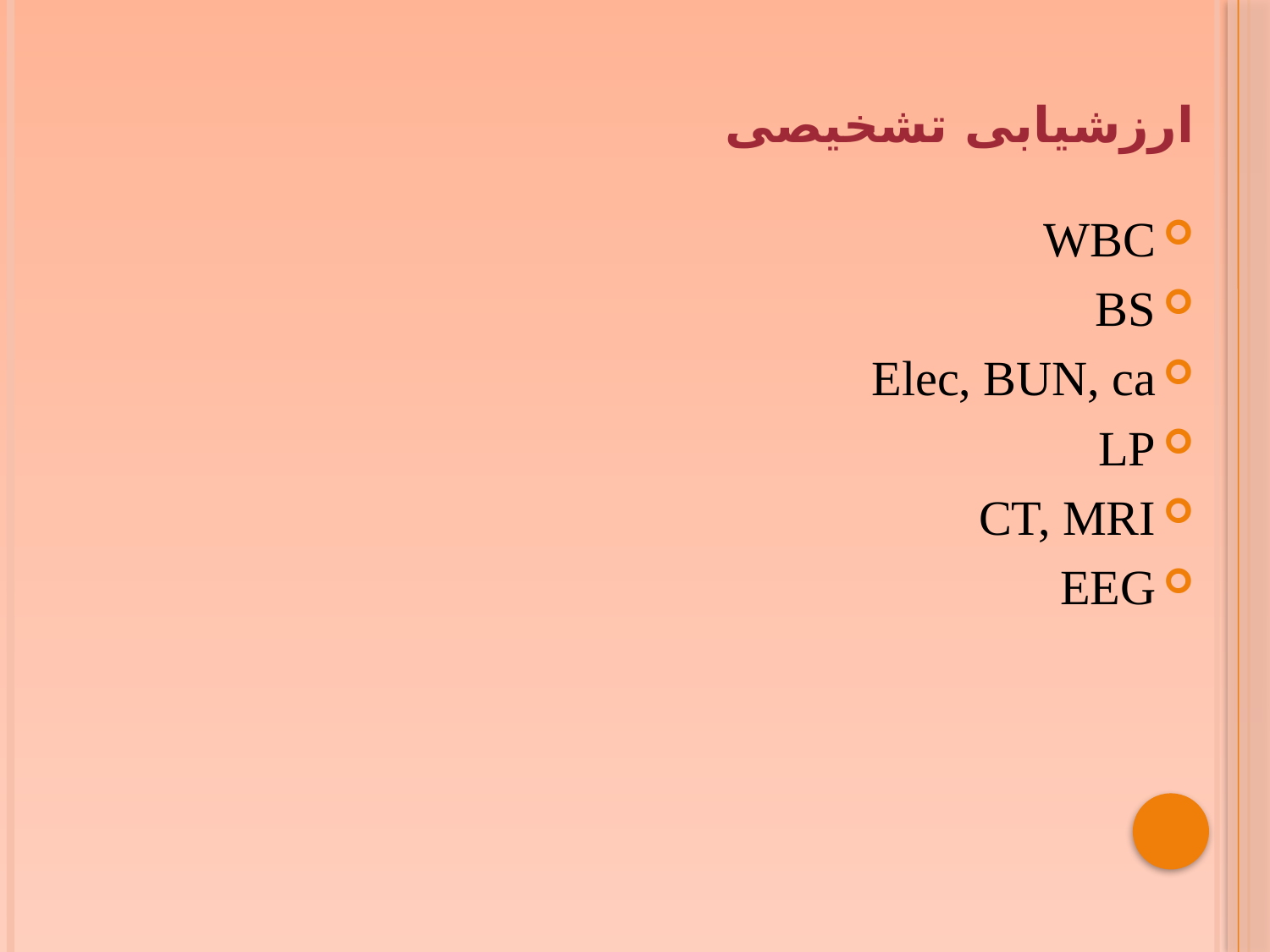

# ارزشیابی تشخیصی
WBC
BS
Elec, BUN, ca
LP
CT, MRI
EEG